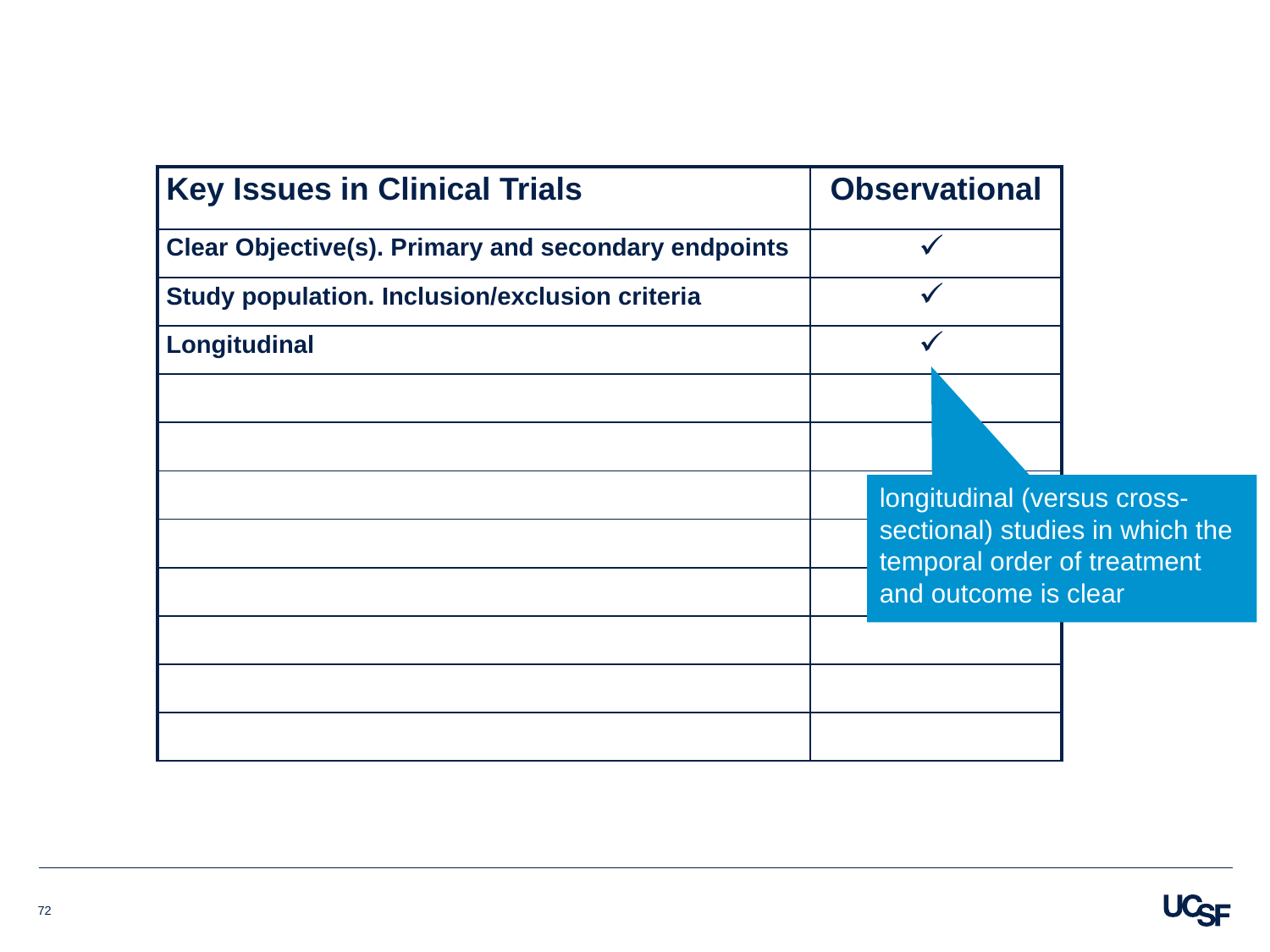

| Key Issues in Clinical Trials | Observational |
| --- | --- |
| Clear Objective(s). Primary and secondary endpoints |  |
| Study population. Inclusion/exclusion criteria |  |
| Longitudinal |  |
|  |  |
|  |  |
|  |  |
|  |  |
|  |  |
|  |  |
|  |  |
|  |  |
longitudinal (versus cross-sectional) studies in which the temporal order of treatment and outcome is clear
72